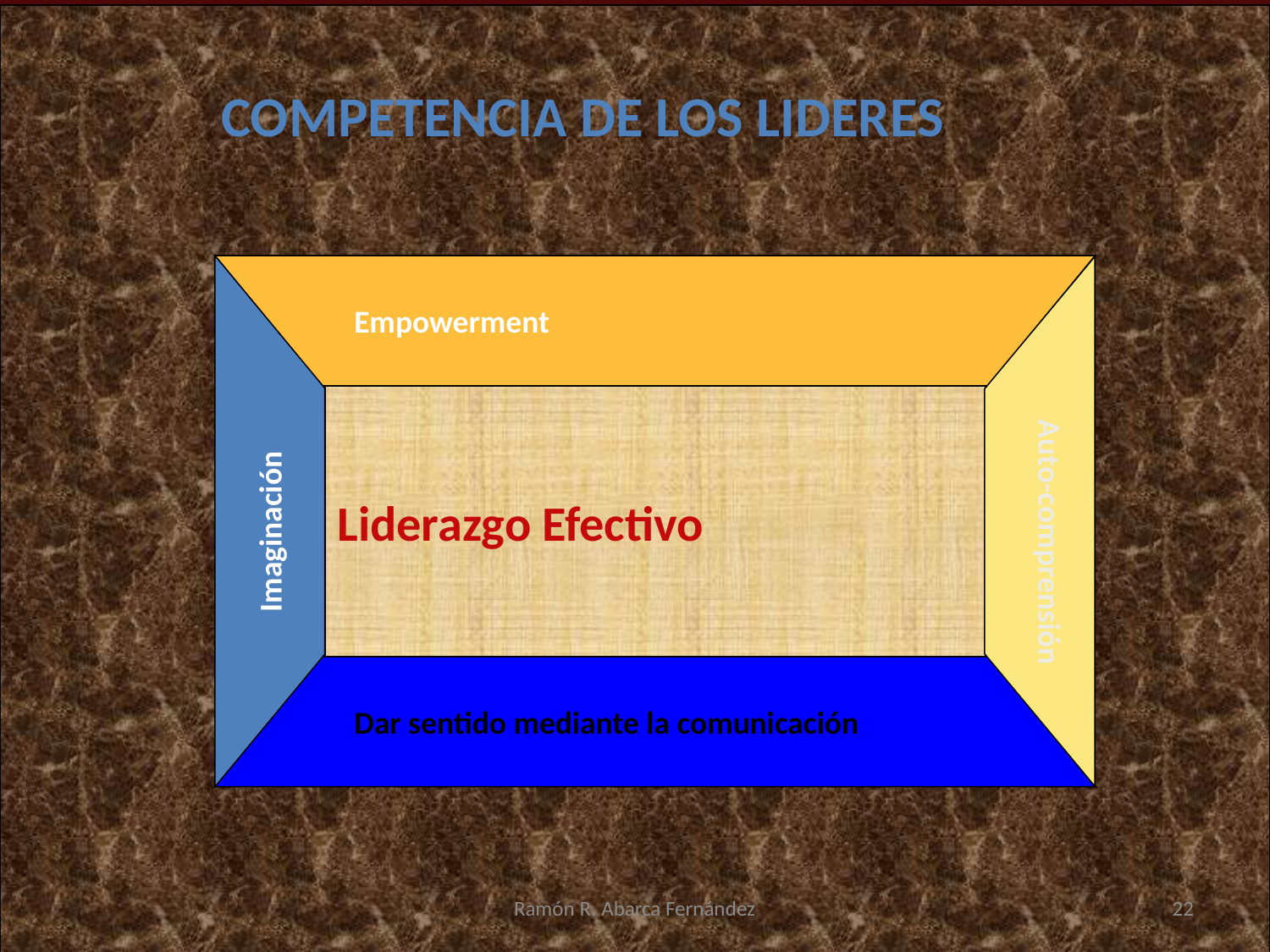

COMPETENCIA DE LOS LIDERES
Empowerment

Imaginación

Auto-comprensión
Liderazgo Efectivo
Dar sentido mediante la comunicación
Ramón R. Abarca Fernández
22